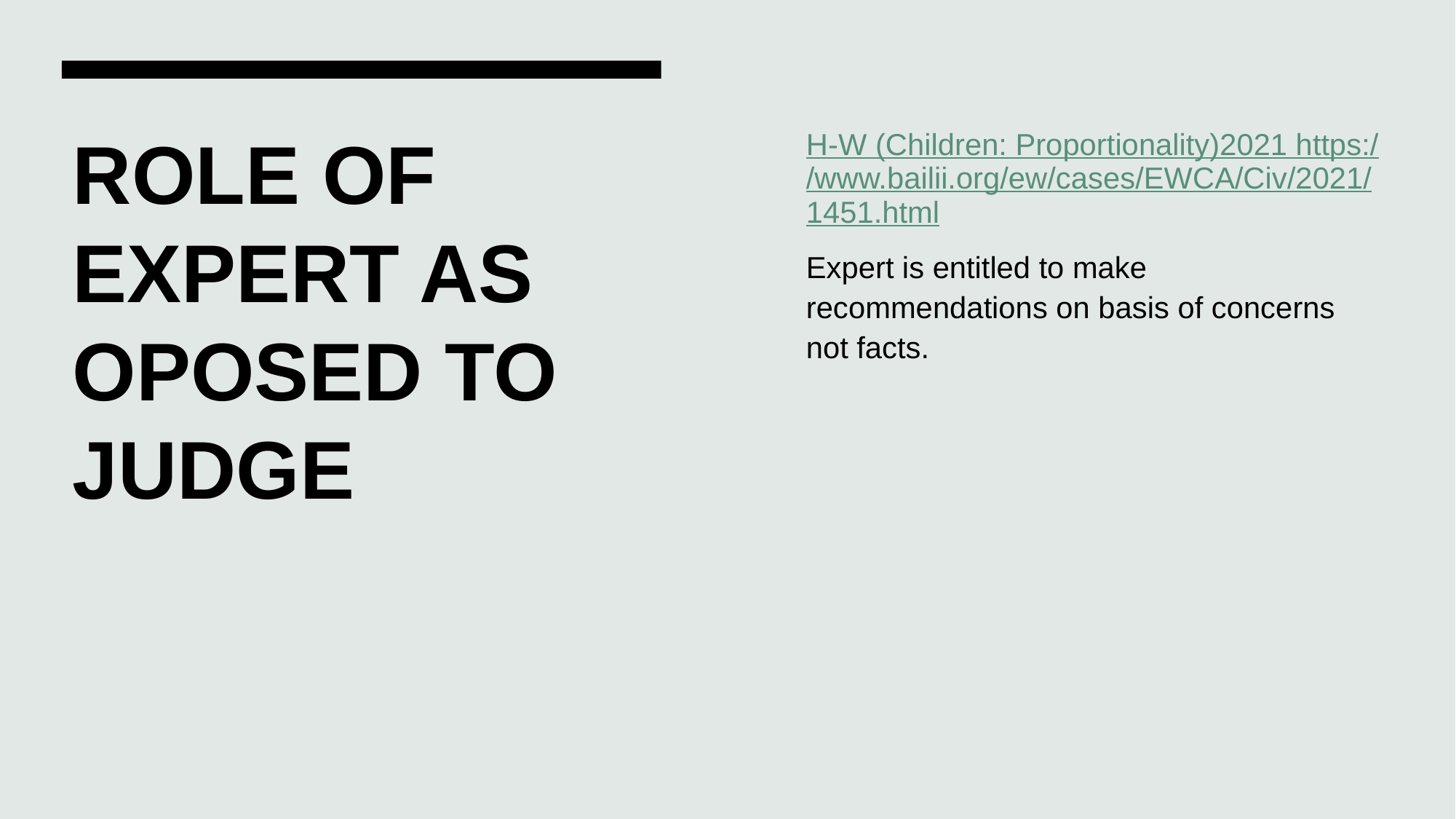

H-W (Children: Proportionality)2021 https://www.bailii.org/ew/cases/EWCA/Civ/2021/1451.html
Expert is entitled to make recommendations on basis of concerns not facts.
# ROLE OF EXPERT AS OPOSED TO JUDGE